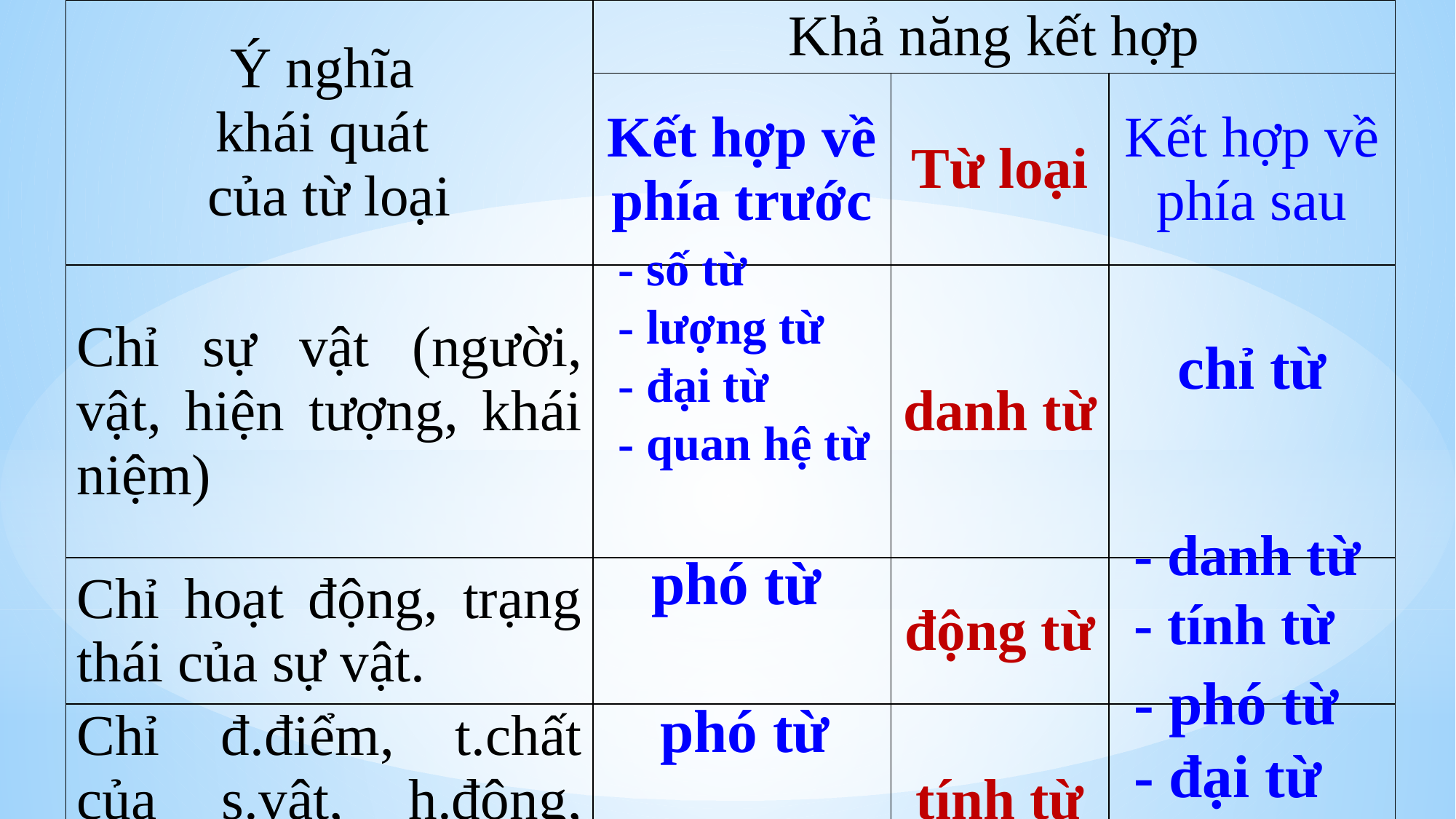

| Ý nghĩa khái quát của từ loại | Khả năng kết hợp |  |  |
| --- | --- | --- | --- |
|  | Kết hợp về phía trước | Từ loại | Kết hợp về phía sau |
| Chỉ sự vật (người, vật, hiện tượng, khái niệm) |  | danh từ |  |
| Chỉ hoạt động, trạng thái của sự vật. |  | động từ |  |
| Chỉ đ.điểm, t.chất của s.vật, h.động, tr.thái. |  | tính từ |  |
- số từ
- lượng từ
- đại từ
- quan hệ từ
chỉ từ
- danh từ
- tính từ
phó từ
- phó từ
- đại từ
phó từ